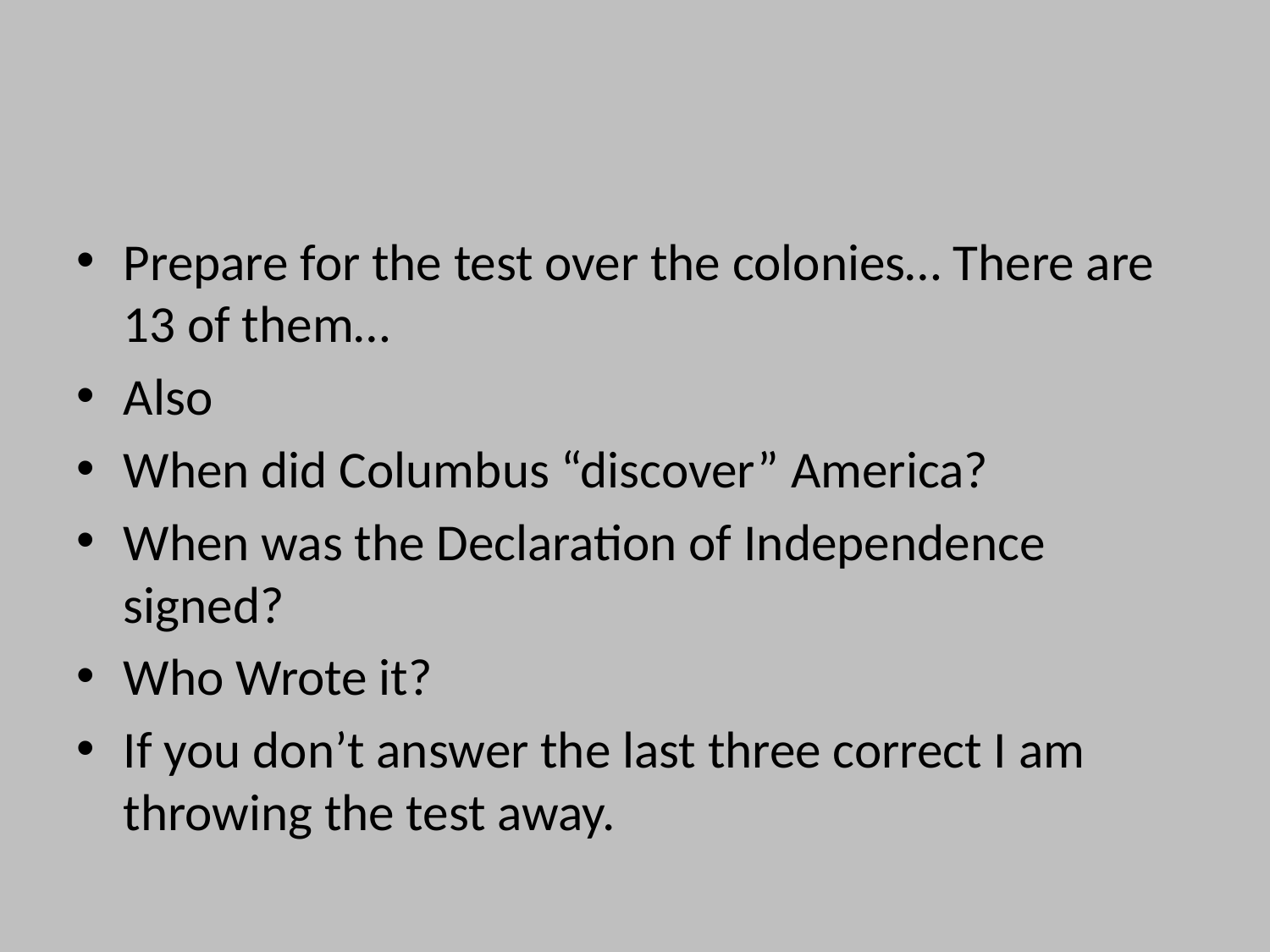

#
Prepare for the test over the colonies… There are 13 of them…
Also
When did Columbus “discover” America?
When was the Declaration of Independence signed?
Who Wrote it?
If you don’t answer the last three correct I am throwing the test away.